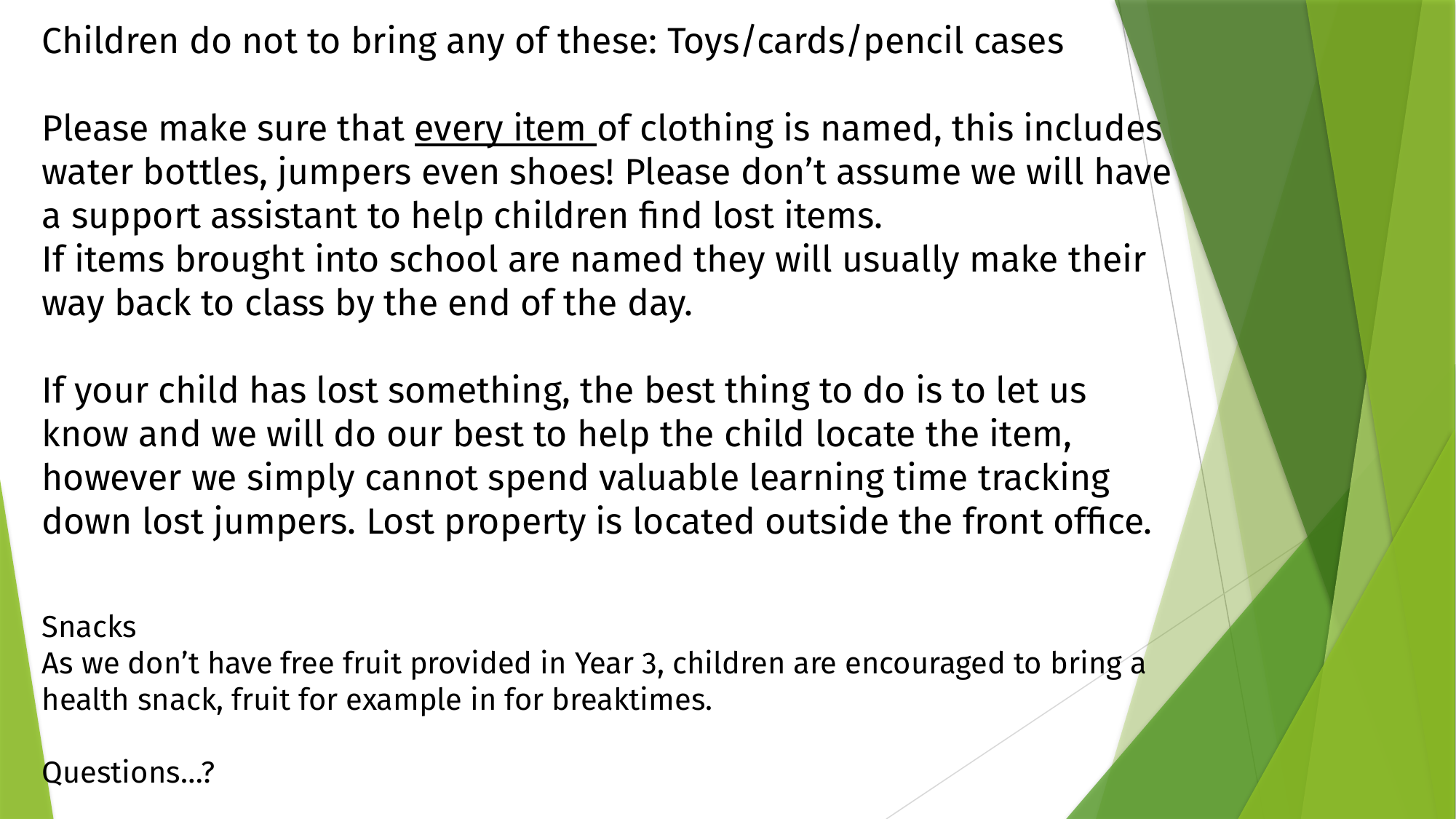

Children do not to bring any of these: Toys/cards/pencil cases

Please make sure that every item of clothing is named, this includes water bottles, jumpers even shoes! Please don’t assume we will have a support assistant to help children find lost items.
If items brought into school are named they will usually make their way back to class by the end of the day.

If your child has lost something, the best thing to do is to let us know and we will do our best to help the child locate the item, however we simply cannot spend valuable learning time tracking down lost jumpers. Lost property is located outside the front office.

Snacks
As we don’t have free fruit provided in Year 3, children are encouraged to bring a health snack, fruit for example in for breaktimes.

Questions…?